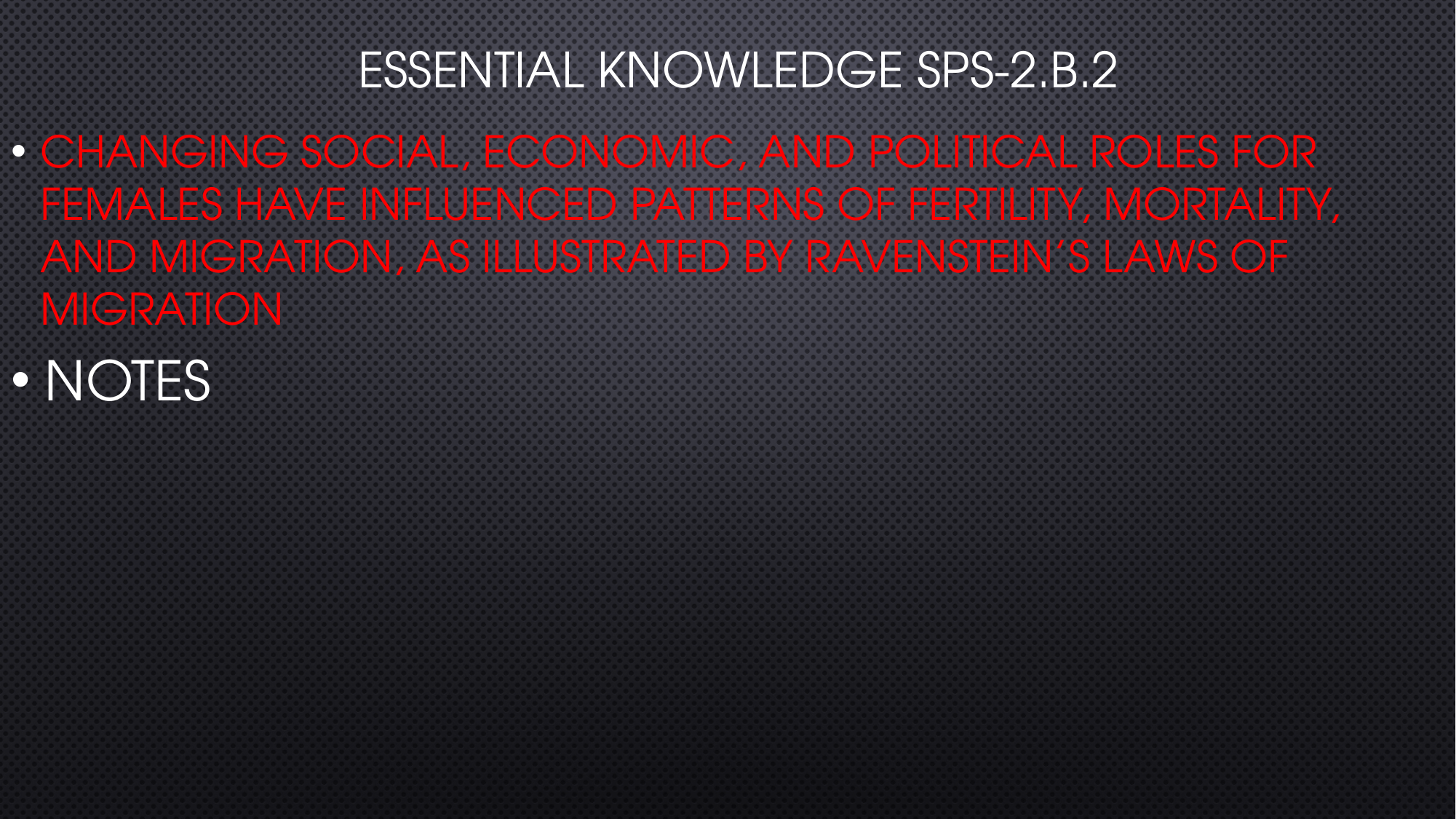

# Essential Knowledge SPS-2.B.2
Changing social, economic, and political roles for females have influenced patterns of fertility, mortality, and migration, as illustrated by Ravenstein’s Laws of Migration
Notes